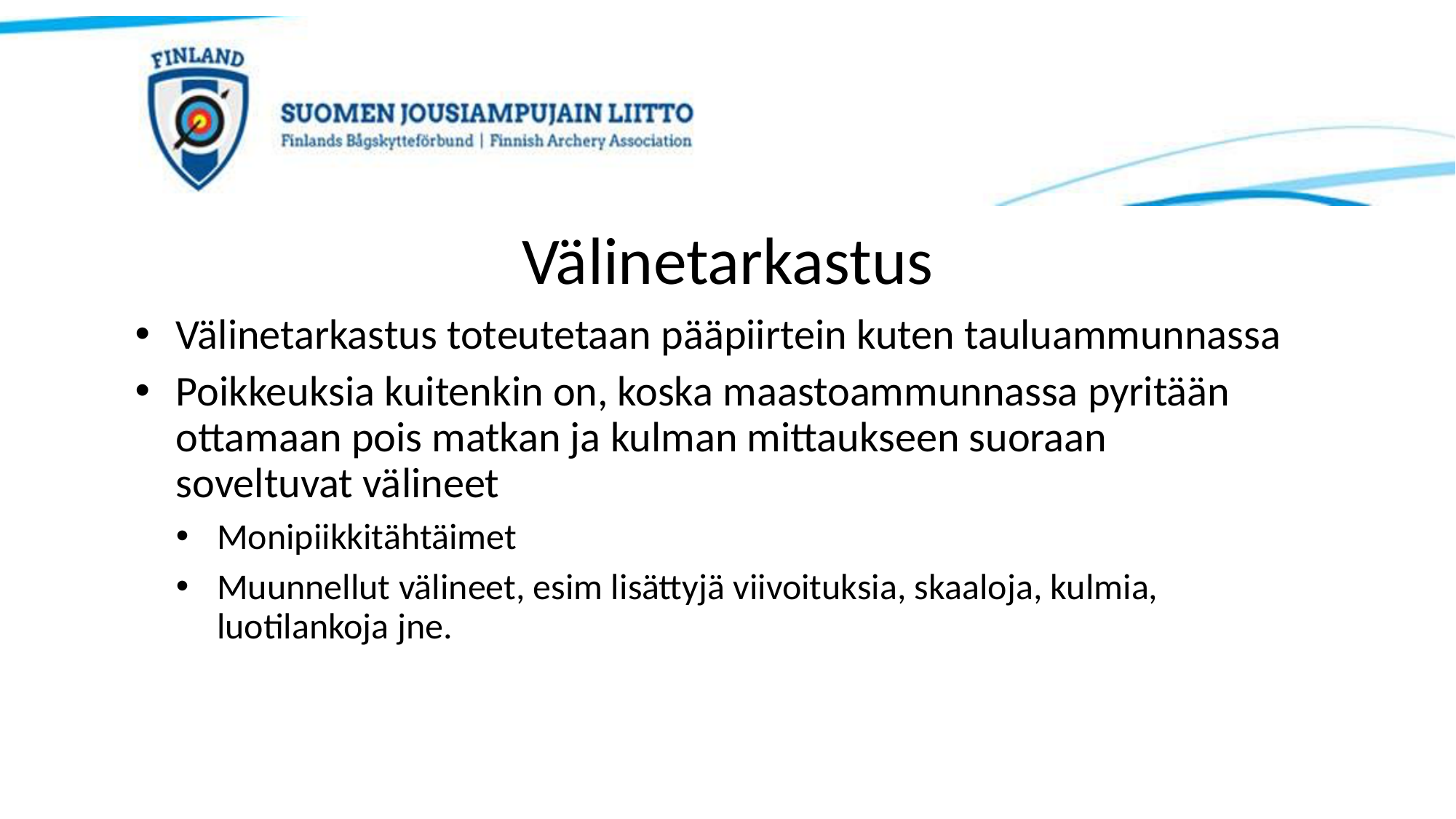

# Välinetarkastus
Välinetarkastus toteutetaan pääpiirtein kuten tauluammunnassa
Poikkeuksia kuitenkin on, koska maastoammunnassa pyritään ottamaan pois matkan ja kulman mittaukseen suoraan soveltuvat välineet
Monipiikkitähtäimet
Muunnellut välineet, esim lisättyjä viivoituksia, skaaloja, kulmia, luotilankoja jne.